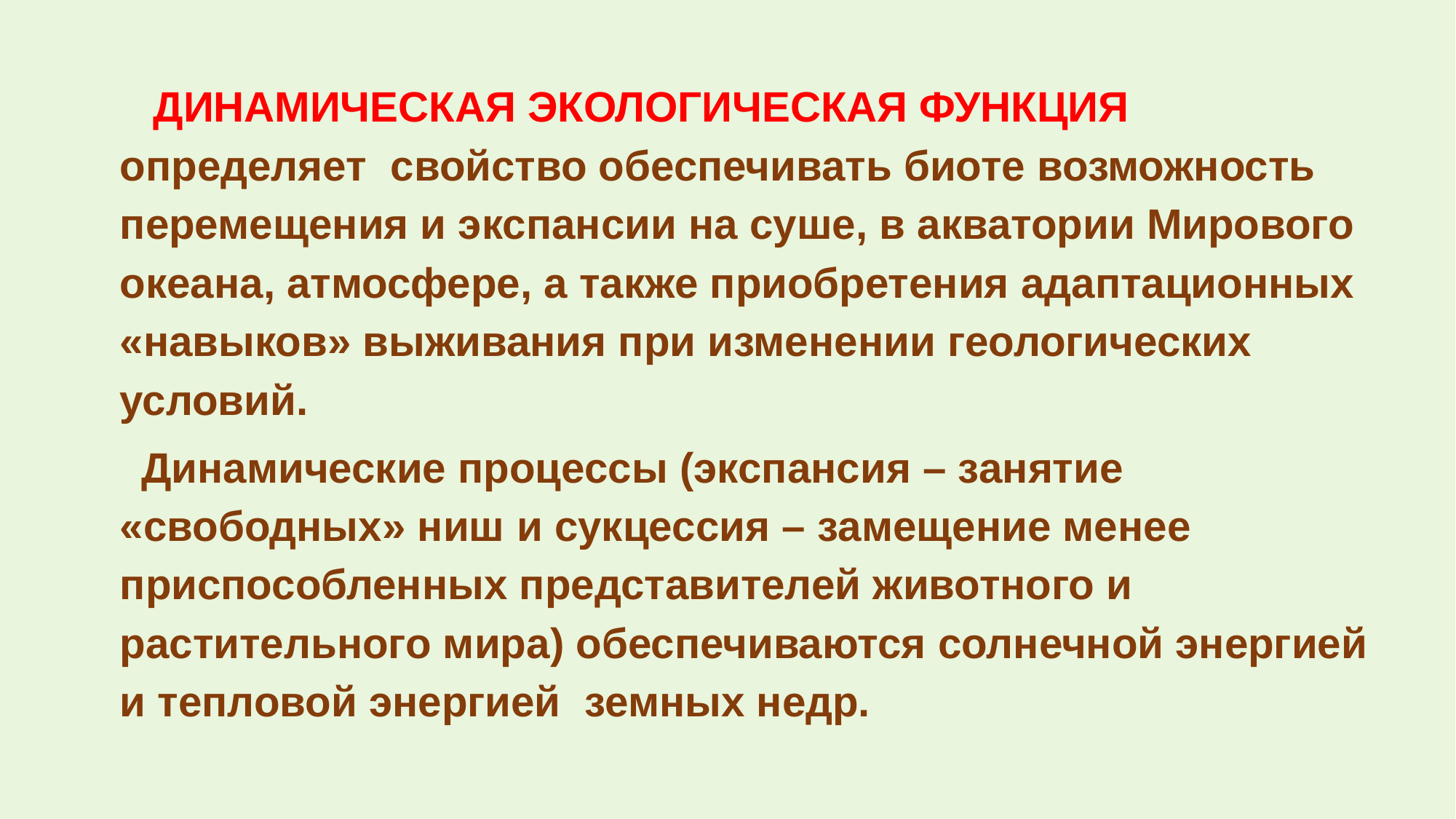

ДИНАМИЧЕСКАЯ ЭКОЛОГИЧЕСКАЯ ФУНКЦИЯ определяет  свойство обеспечивать биоте возможность перемещения и экспансии на суше, в акватории Мирового океана, атмосфере, а также приобретения адаптационных «навыков» выживания при изменении геологических условий.
Динамические процессы (экспансия – занятие  «свободных» ниш и сукцессия – замещение менее приспособленных представителей животного и растительного мира) обеспечиваются солнечной энергией и тепловой энергией  земных недр.